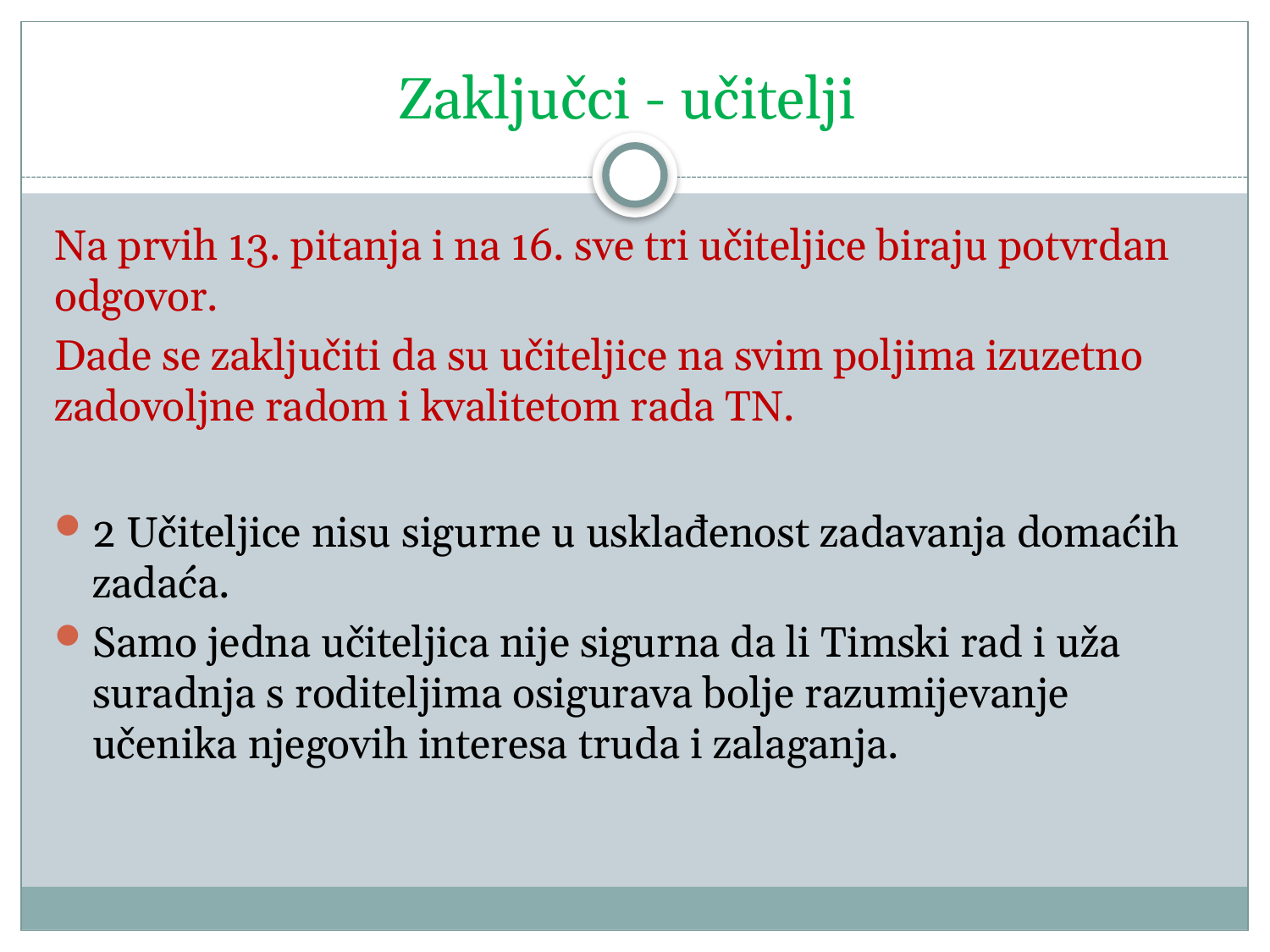

# Zaključci - učitelji
Na prvih 13. pitanja i na 16. sve tri učiteljice biraju potvrdan odgovor.
Dade se zaključiti da su učiteljice na svim poljima izuzetno zadovoljne radom i kvalitetom rada TN.

2 Učiteljice nisu sigurne u usklađenost zadavanja domaćih zadaća.
Samo jedna učiteljica nije sigurna da li Timski rad i uža suradnja s roditeljima osigurava bolje razumijevanje učenika njegovih interesa truda i zalaganja.